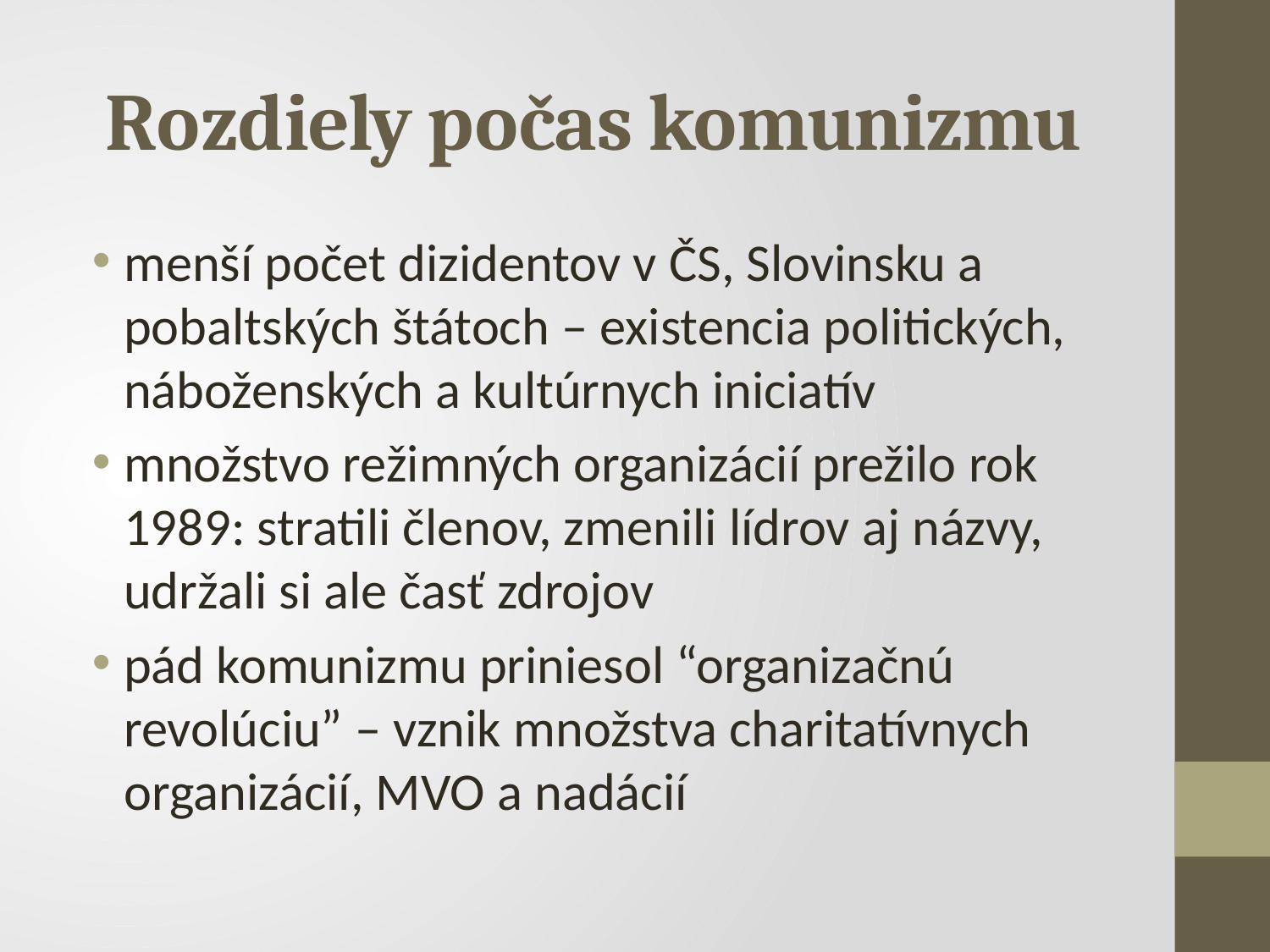

# Rozdiely počas komunizmu
menší počet dizidentov v ČS, Slovinsku a pobaltských štátoch – existencia politických, náboženských a kultúrnych iniciatív
množstvo režimných organizácií prežilo rok 1989: stratili členov, zmenili lídrov aj názvy, udržali si ale časť zdrojov
pád komunizmu priniesol “organizačnú revolúciu” – vznik množstva charitatívnych organizácií, MVO a nadácií